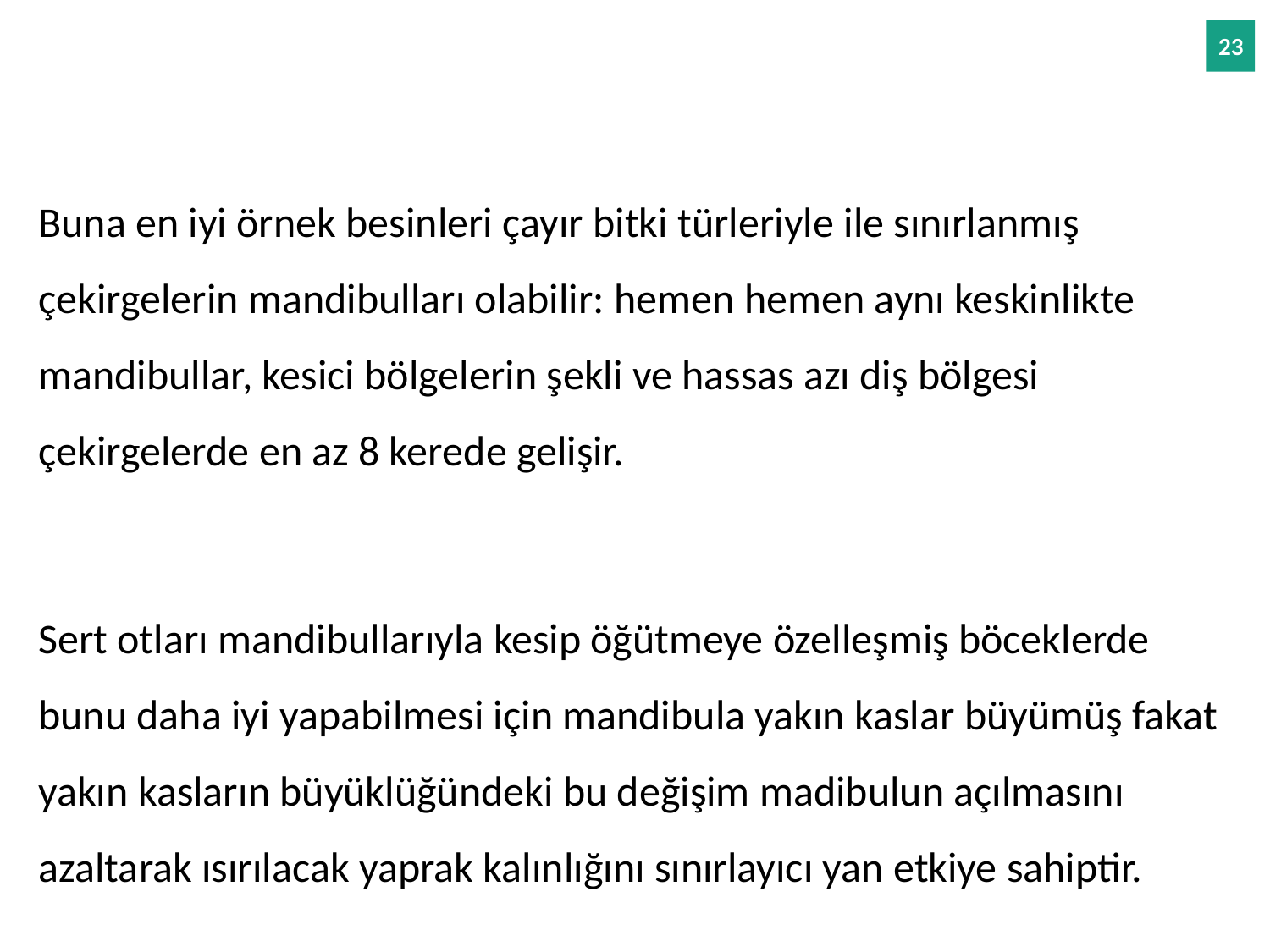

Buna en iyi örnek besinleri çayır bitki türleriyle ile sınırlanmış çekirgelerin mandibulları olabilir: hemen hemen aynı keskinlikte mandibullar, kesici bölgelerin şekli ve hassas azı diş bölgesi çekirgelerde en az 8 kerede gelişir.

Sert otları mandibullarıyla kesip öğütmeye özelleşmiş böceklerde bunu daha iyi yapabilmesi için mandibula yakın kaslar büyümüş fakat yakın kasların büyüklüğündeki bu değişim madibulun açılmasını azaltarak ısırılacak yaprak kalınlığını sınırlayıcı yan etkiye sahiptir.